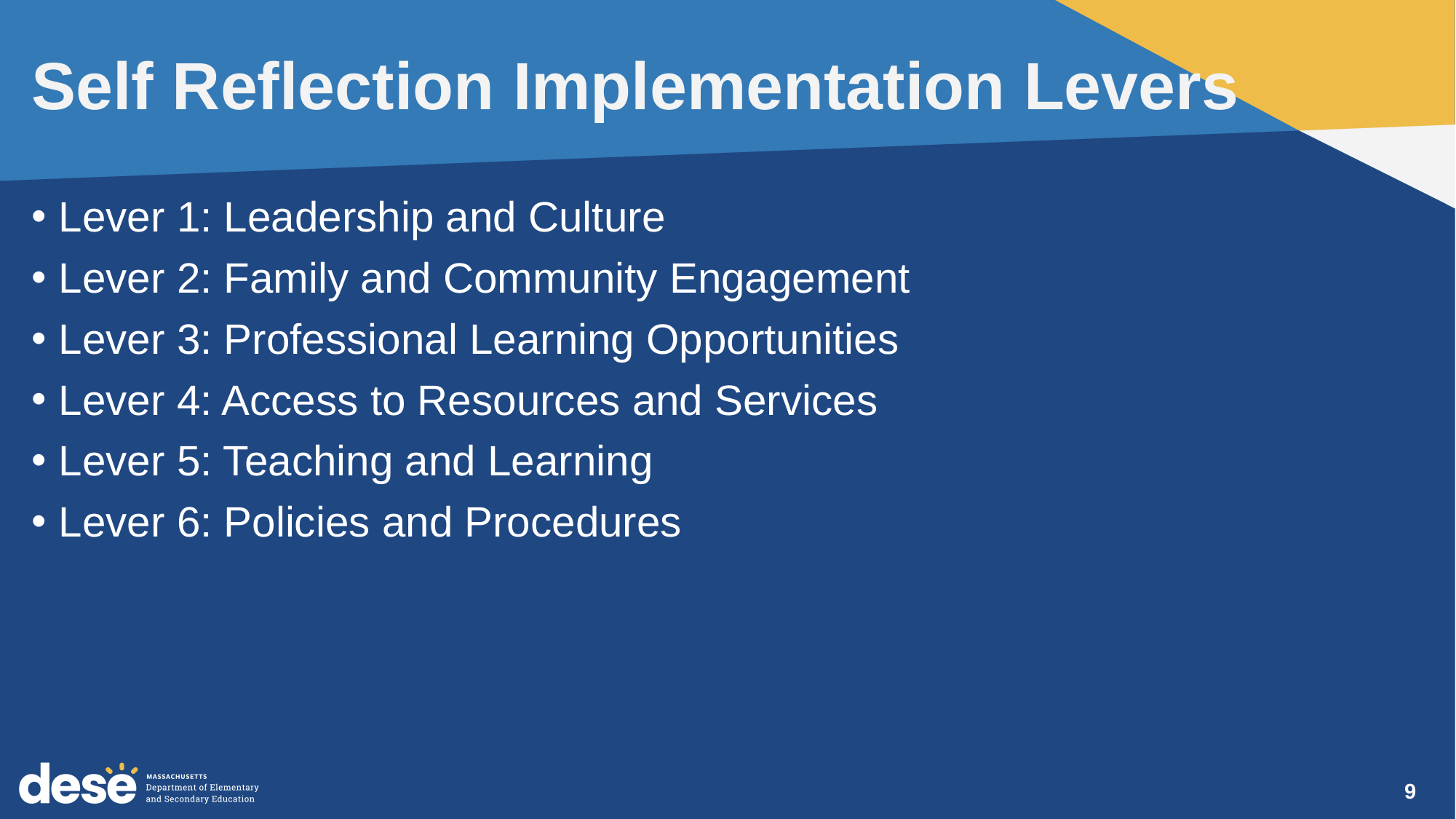

# Self Reflection Implementation Levers
Lever 1: Leadership and Culture
Lever 2: Family and Community Engagement
Lever 3: Professional Learning Opportunities
Lever 4: Access to Resources and Services
Lever 5: Teaching and Learning
Lever 6: Policies and Procedures
9